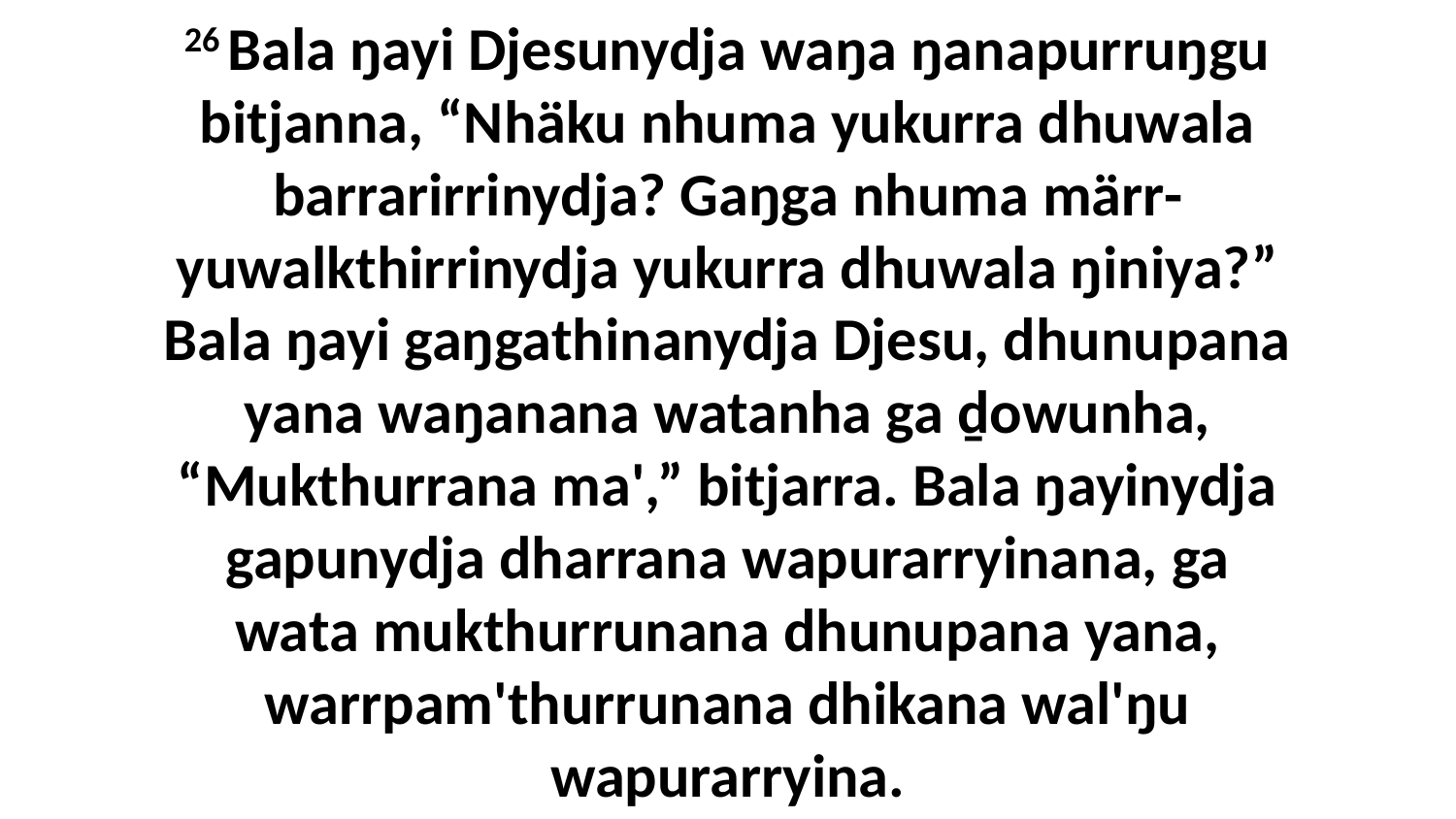

26 Bala ŋayi Djesunydja waŋa ŋanapurruŋgu bitjanna, “Nhäku nhuma yukurra dhuwala barrarirrinydja? Gaŋga nhuma märr-yuwalkthirrinydja yukurra dhuwala ŋiniya?” Bala ŋayi gaŋgathinanydja Djesu, dhunupana yana waŋanana watanha ga ḏowunha, “Mukthurrana ma',” bitjarra. Bala ŋayinydja gapunydja dharrana wapurarryinana, ga wata mukthurrunana dhunupana yana, warrpam'thurrunana dhikana wal'ŋu wapurarryina.